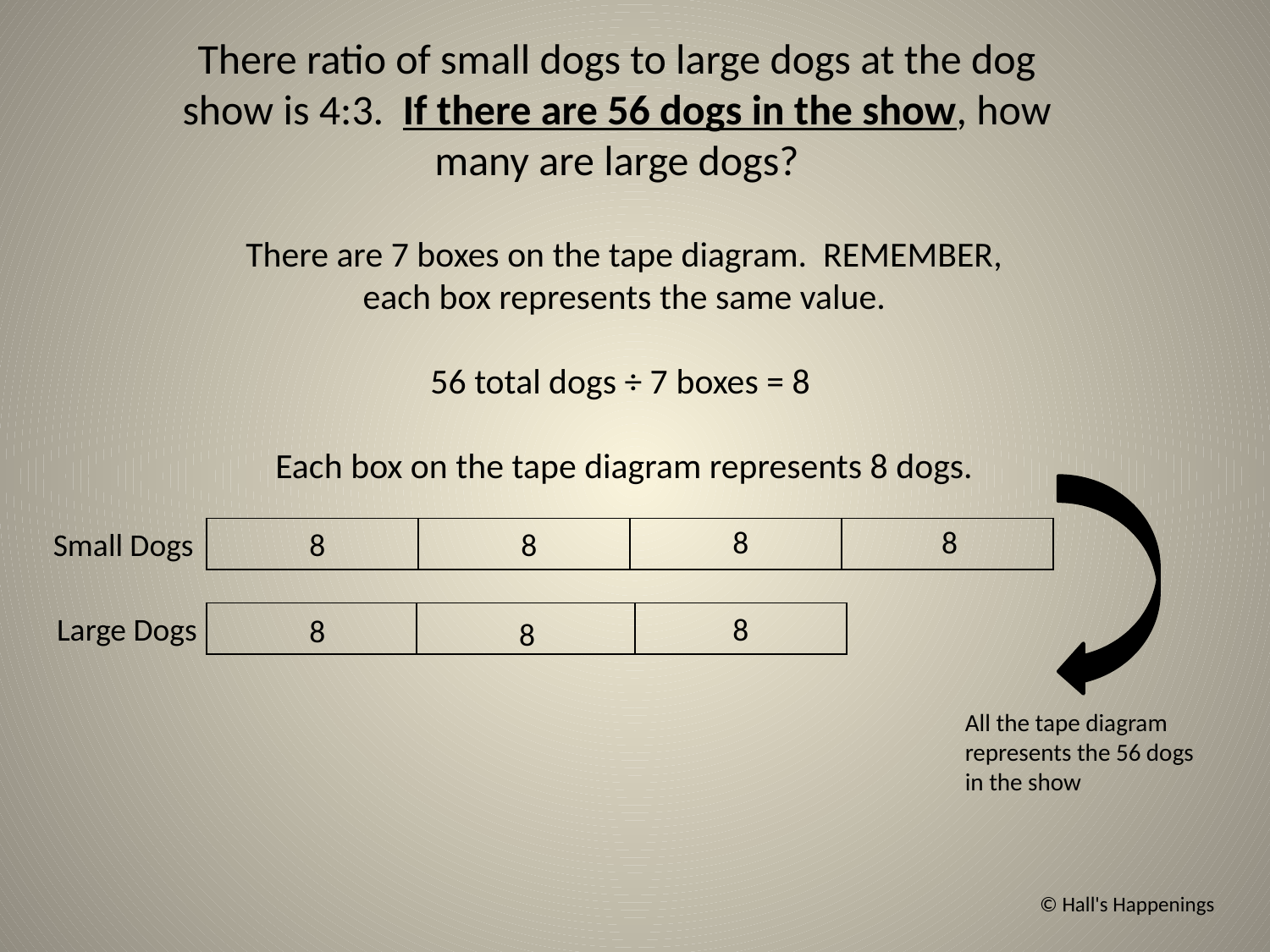

There ratio of small dogs to large dogs at the dog show is 4:3.  If there are 56 dogs in the show, how many are large dogs?
There are 7 boxes on the tape diagram.  REMEMBER, each box represents the same value.

56 total dogs ÷ 7 boxes = 8

Each box on the tape diagram represents 8 dogs.

8
8
Small Dogs
|  |  |  |  |
| --- | --- | --- | --- |
8
8
Large Dogs
|  |  |  |
| --- | --- | --- |
8
8
8
All the tape diagram represents the 56 dogs in the show
© Hall's Happenings